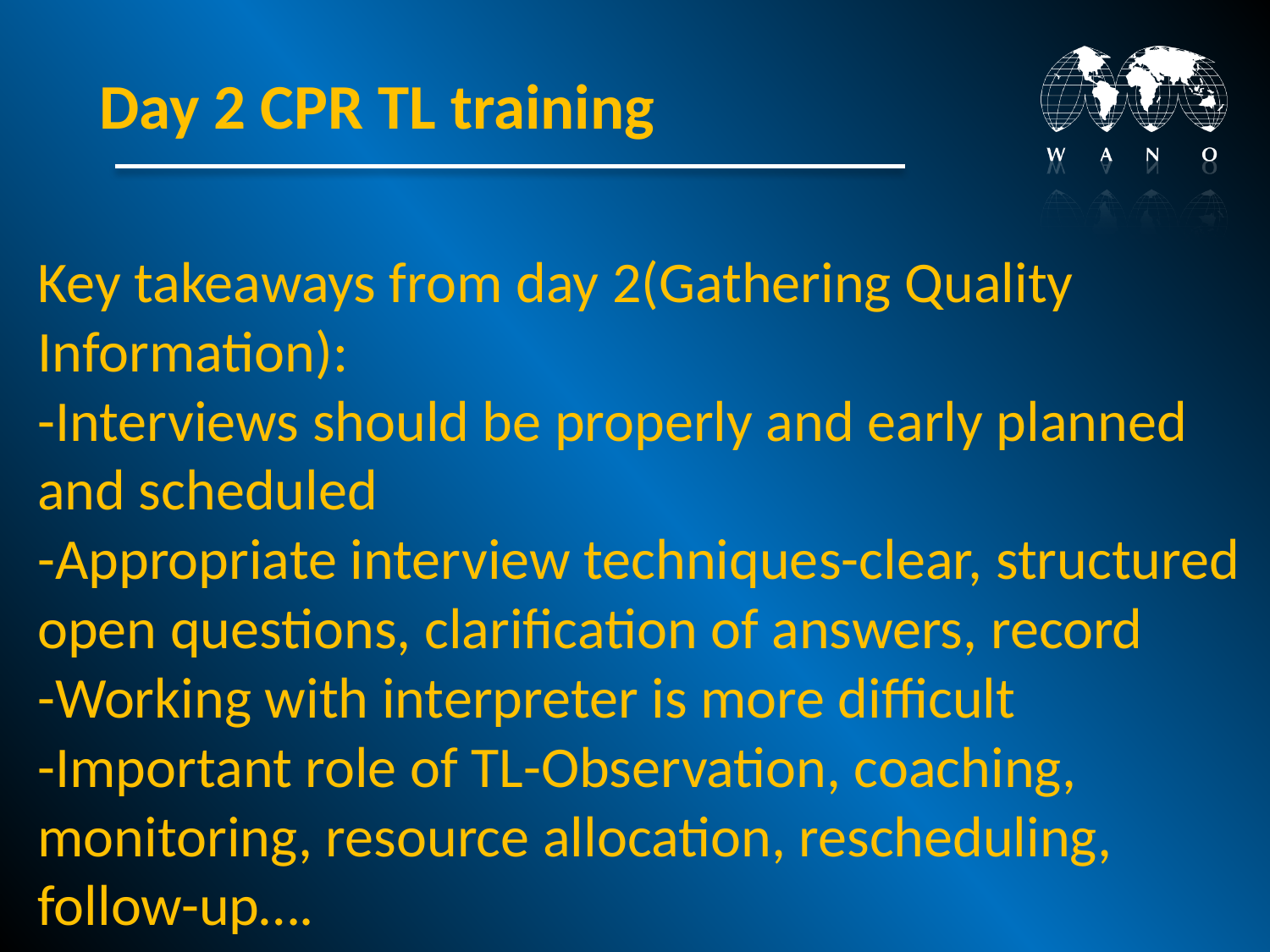

Day 2 CPR TL training
# Key takeaways from day 2(Gathering Quality Information): -Interviews should be properly and early planned and scheduled -Appropriate interview techniques-clear, structured open questions, clarification of answers, record -Working with interpreter is more difficult -Important role of TL-Observation, coaching, monitoring, resource allocation, rescheduling, follow-up….